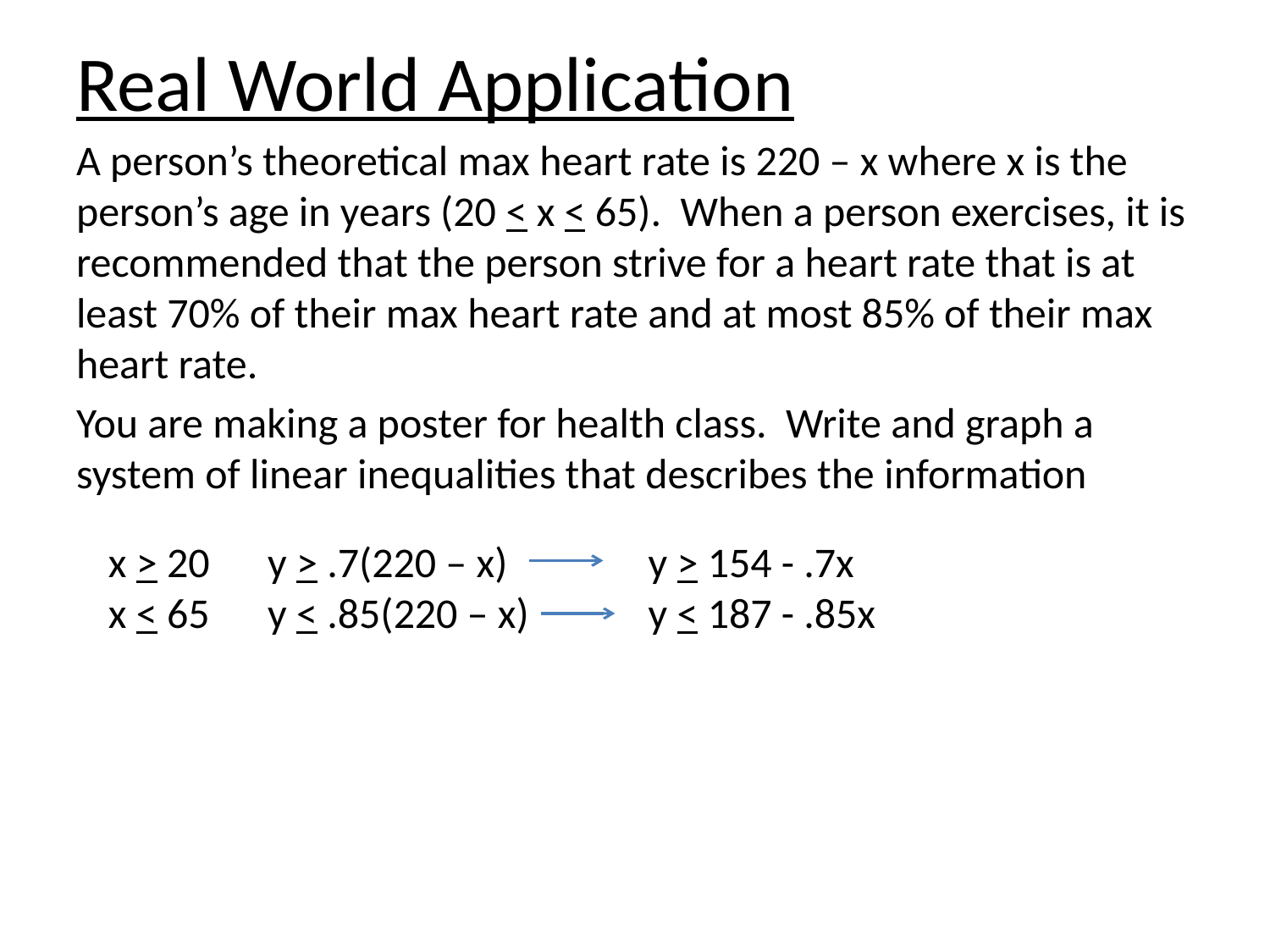

# Real World Application
A person’s theoretical max heart rate is 220 – x where x is the person’s age in years (20 < x < 65).  When a person exercises, it is recommended that the person strive for a heart rate that is at least 70% of their max heart rate and at most 85% of their max heart rate.
You are making a poster for health class.  Write and graph a system of linear inequalities that describes the information
x > 20
x < 65
y > .7(220 – x)
y < .85(220 – x)
y > 154 - .7x
y < 187 - .85x